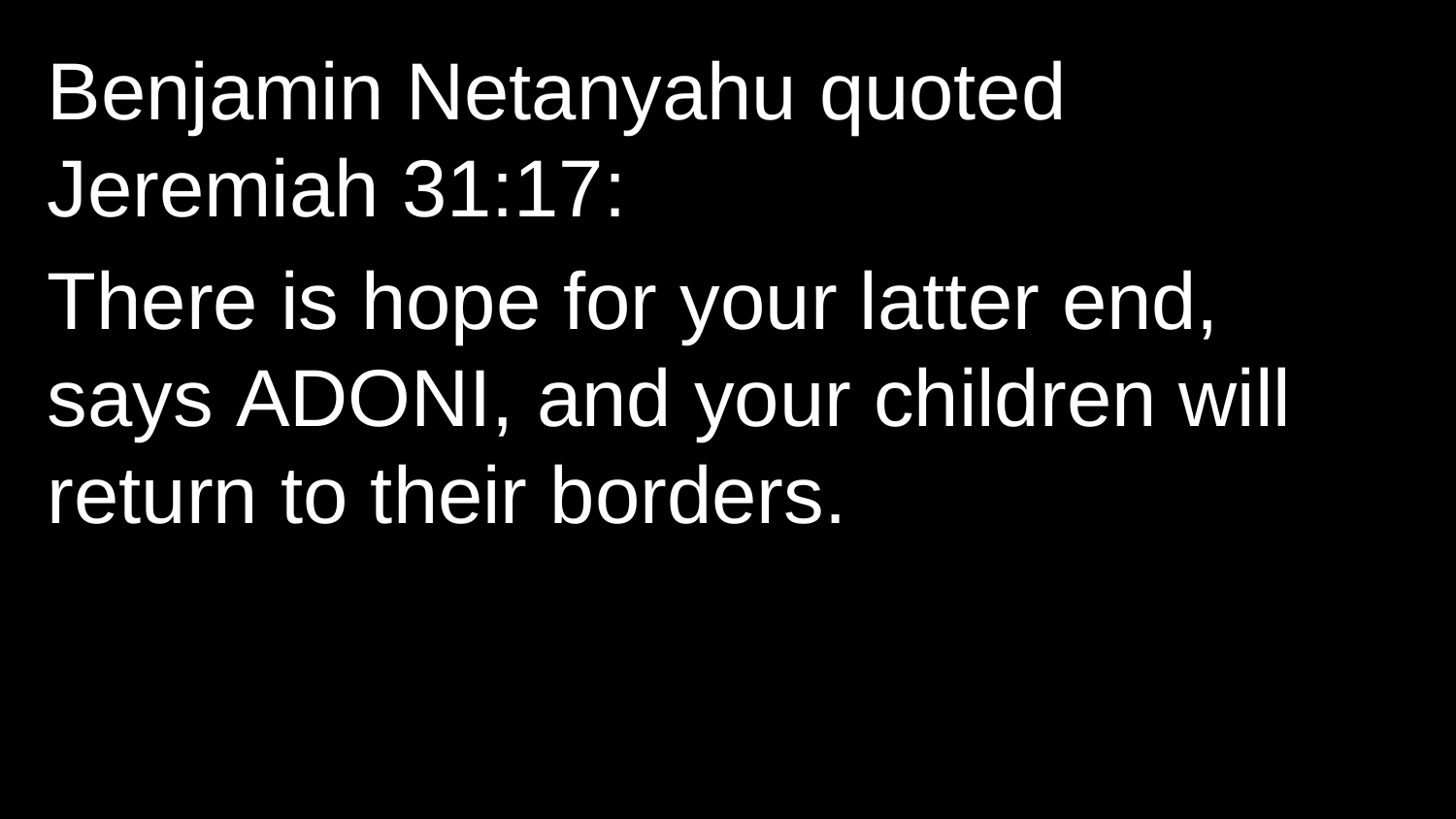

Benjamin Netanyahu quoted Jeremiah 31:17:
There is hope for your latter end, says Adoni, and your children will return to their borders.